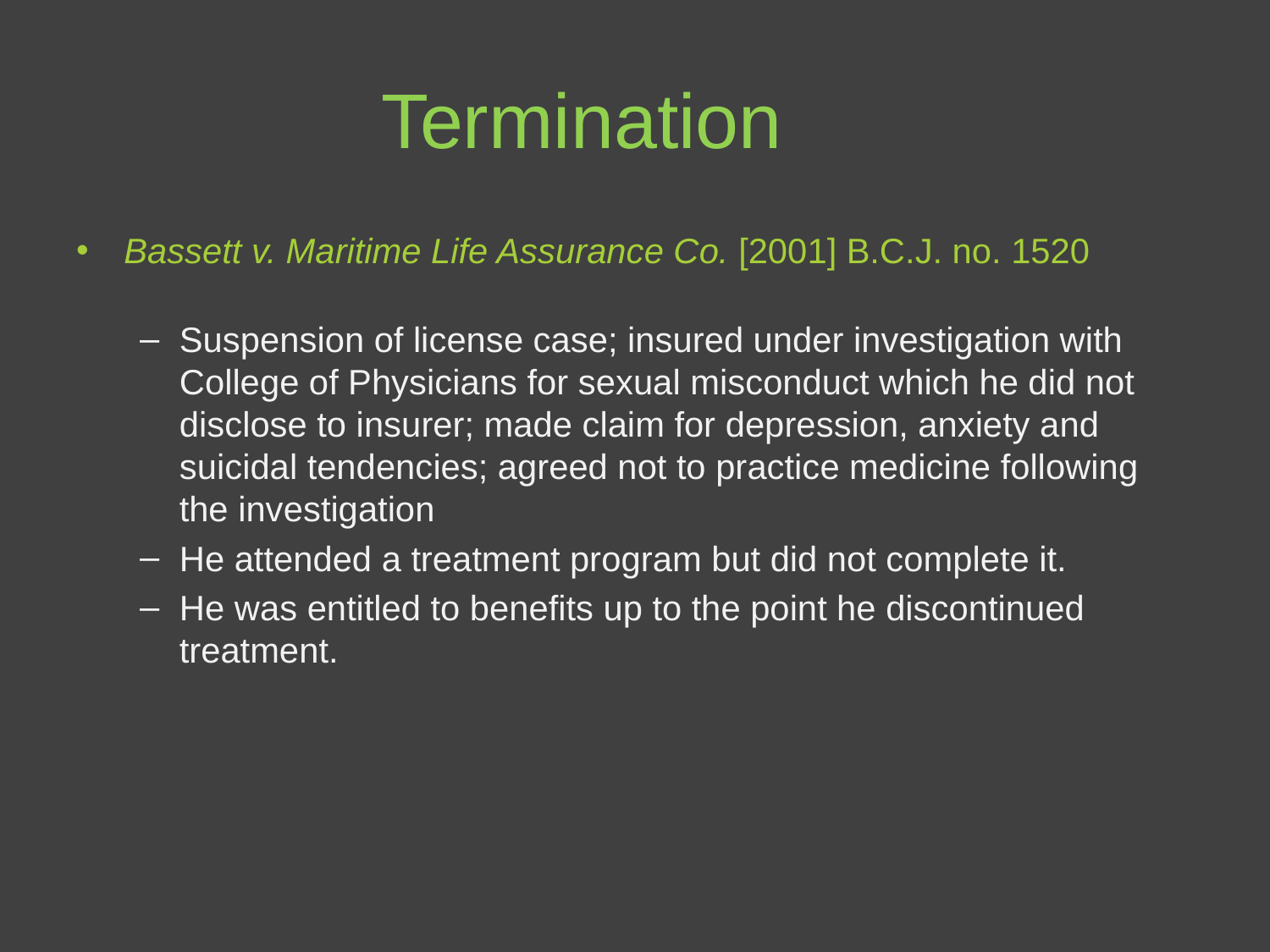

# Termination
Bassett v. Maritime Life Assurance Co. [2001] B.C.J. no. 1520

Suspension of license case; insured under investigation with College of Physicians for sexual misconduct which he did not disclose to insurer; made claim for depression, anxiety and suicidal tendencies; agreed not to practice medicine following the investigation
He attended a treatment program but did not complete it.
He was entitled to benefits up to the point he discontinued treatment.